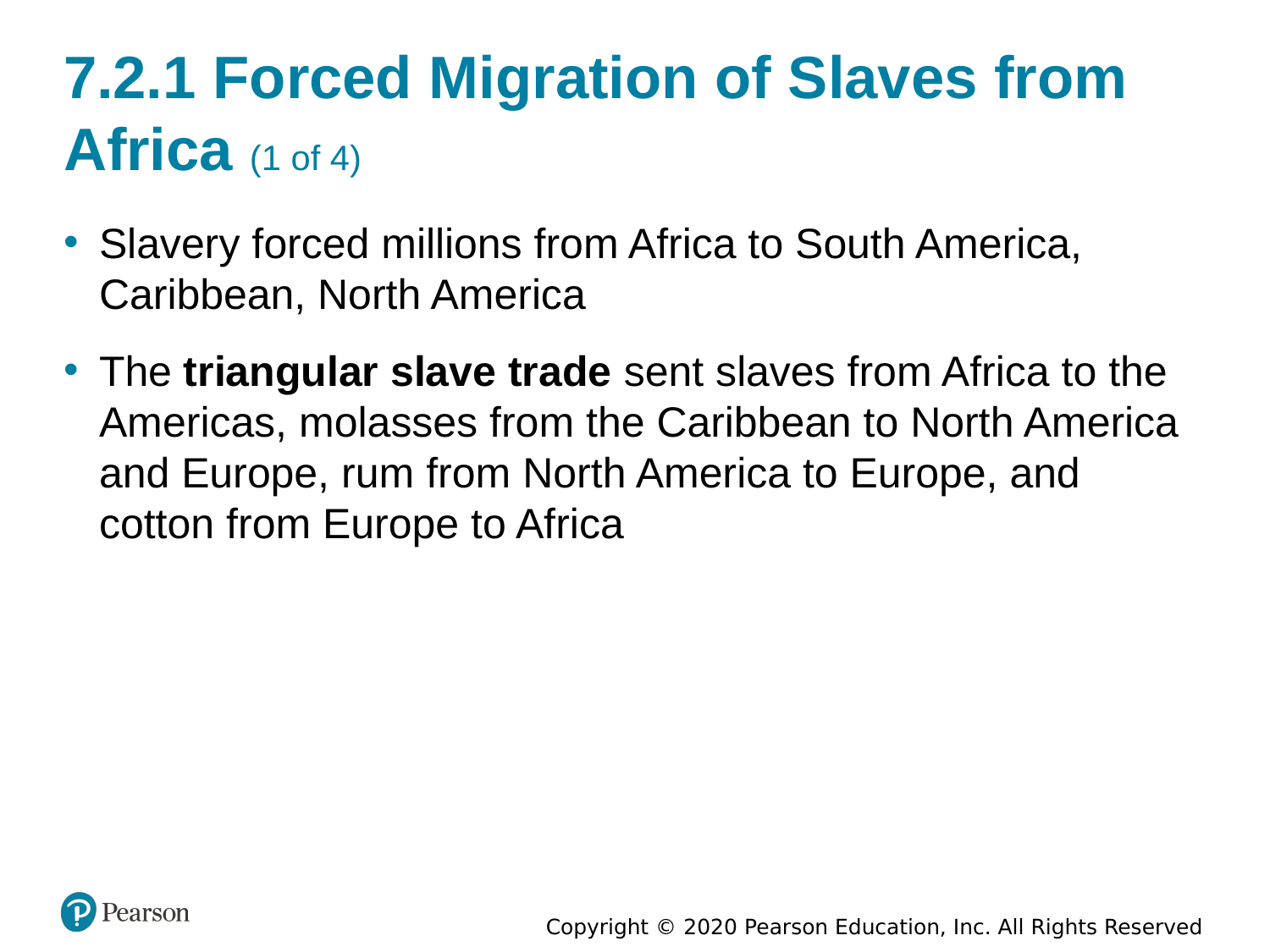

# 7.2.1 Forced Migration of Slaves from Africa (1 of 4)
Slavery forced millions from Africa to South America, Caribbean, North America
The triangular slave trade sent slaves from Africa to the Americas, molasses from the Caribbean to North America and Europe, rum from North America to Europe, and cotton from Europe to Africa